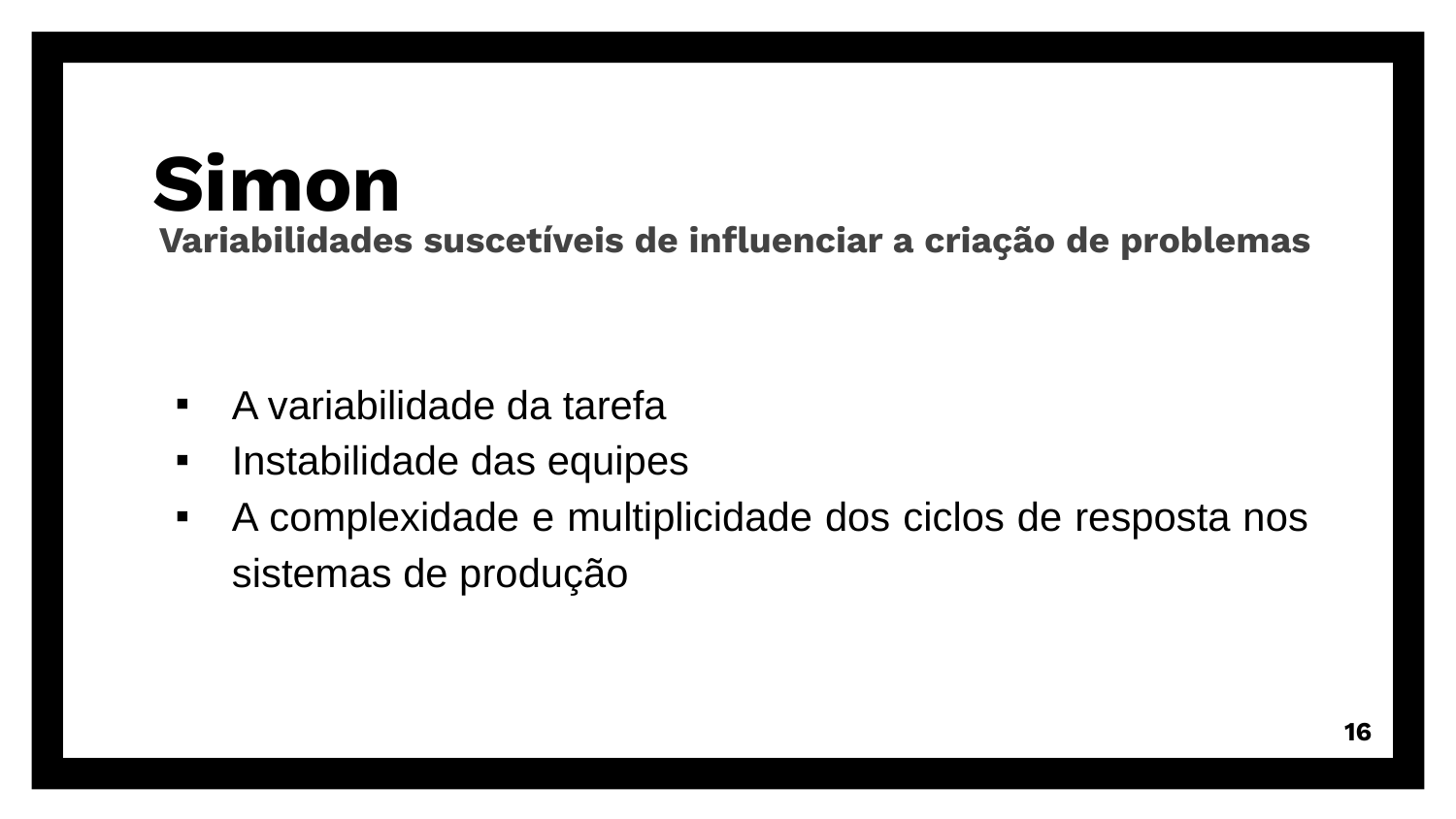

# Simon
Variabilidades suscetíveis de influenciar a criação de problemas
A variabilidade da tarefa
Instabilidade das equipes
A complexidade e multiplicidade dos ciclos de resposta nos sistemas de produção

16